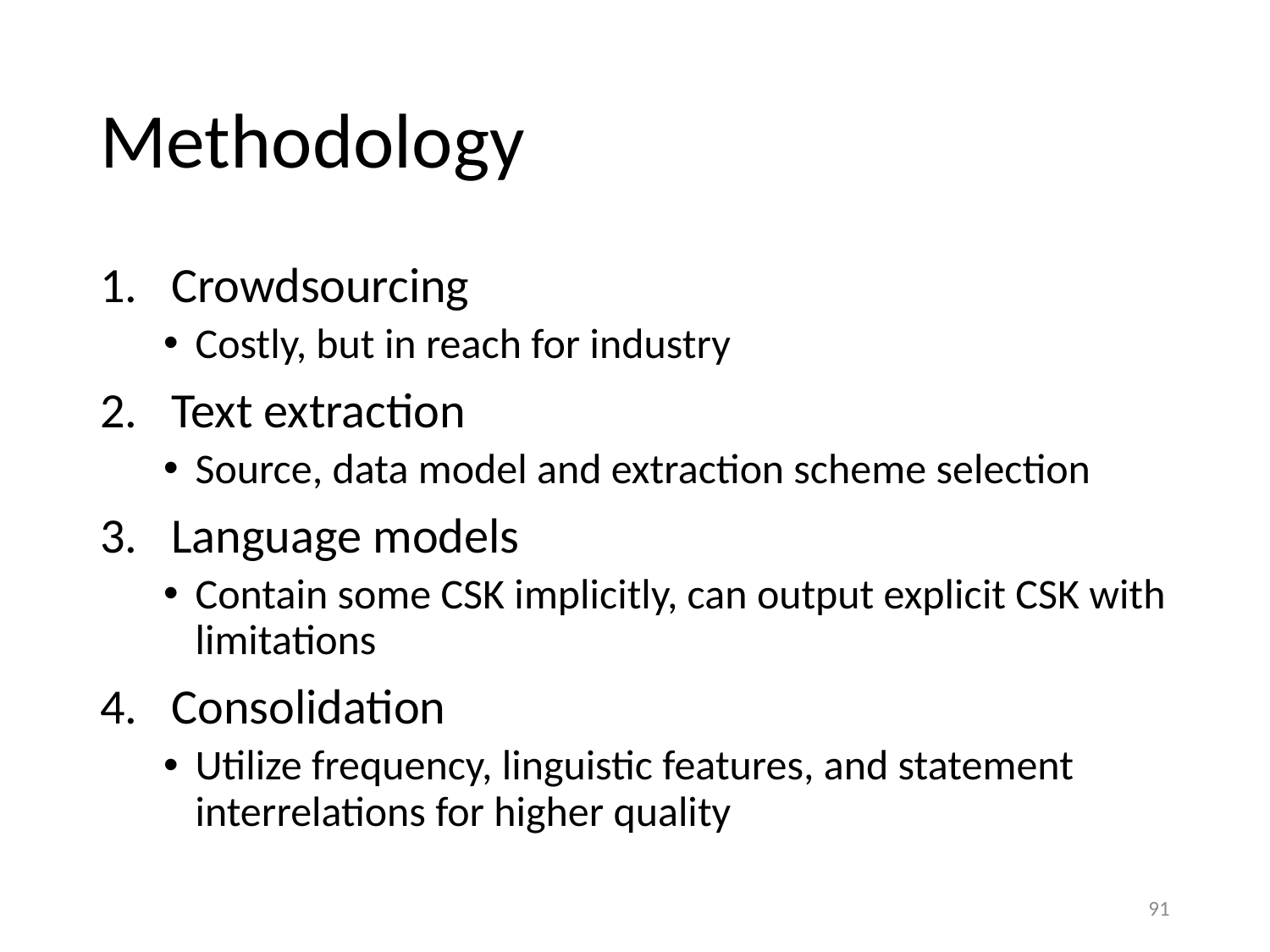

# Methodology
Crowdsourcing
Costly, but in reach for industry
Text extraction
Source, data model and extraction scheme selection
Language models
Contain some CSK implicitly, can output explicit CSK with limitations
Consolidation
Utilize frequency, linguistic features, and statement interrelations for higher quality
91